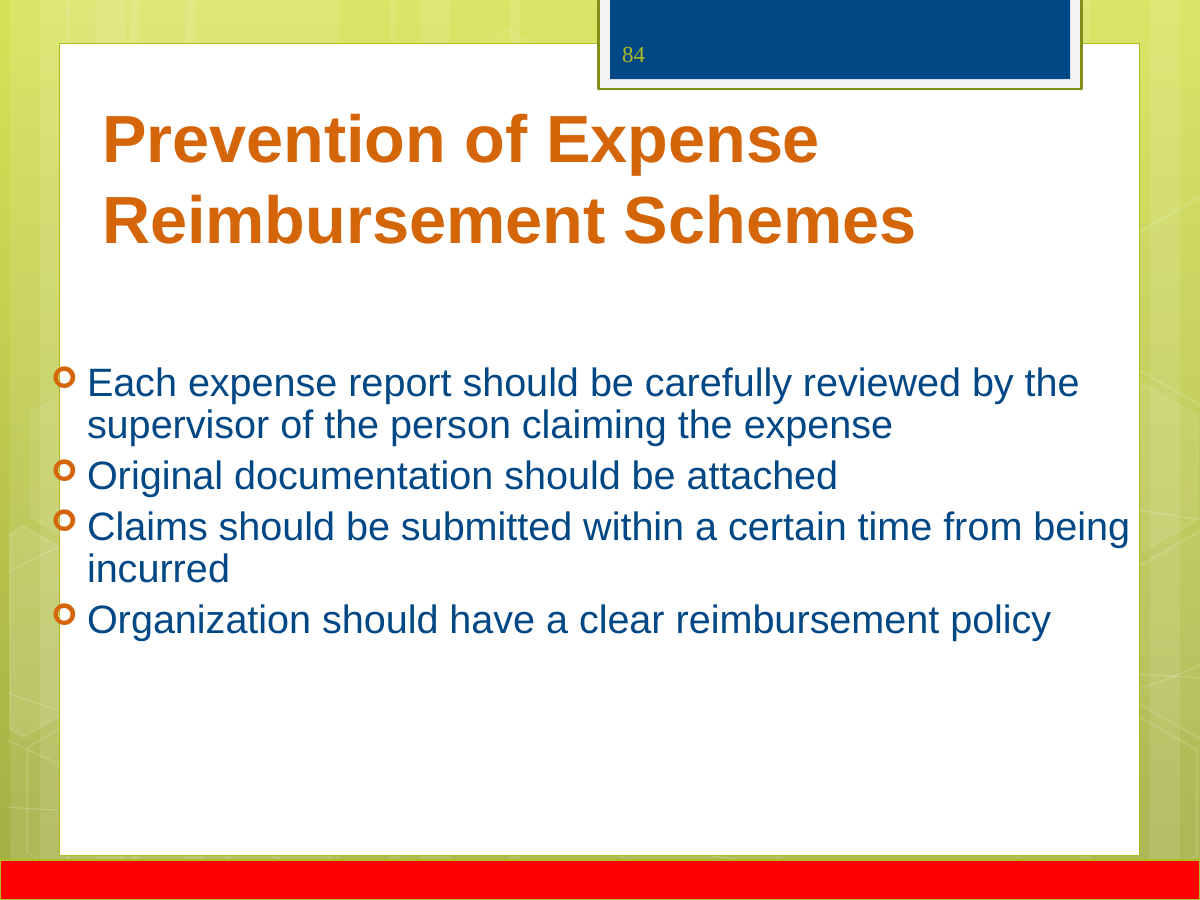

# Prevention of Expense Reimbursement Schemes
84

Each expense report should be carefully reviewed by the supervisor of the person claiming the expense
Original documentation should be attached
Claims should be submitted within a certain time from being incurred
Organization should have a clear reimbursement policy